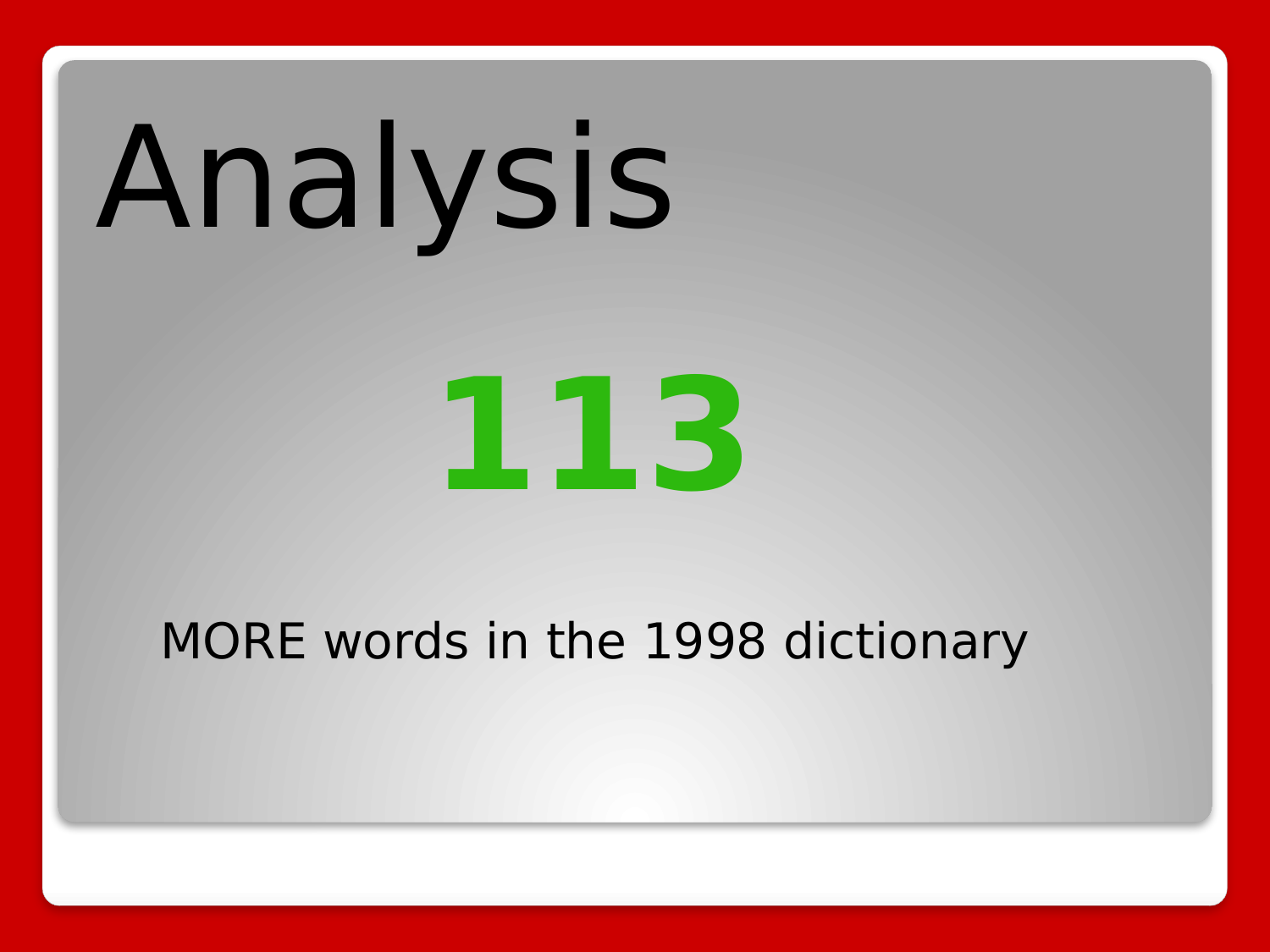

Analysis

113
MORE words in the 1998 dictionary
#